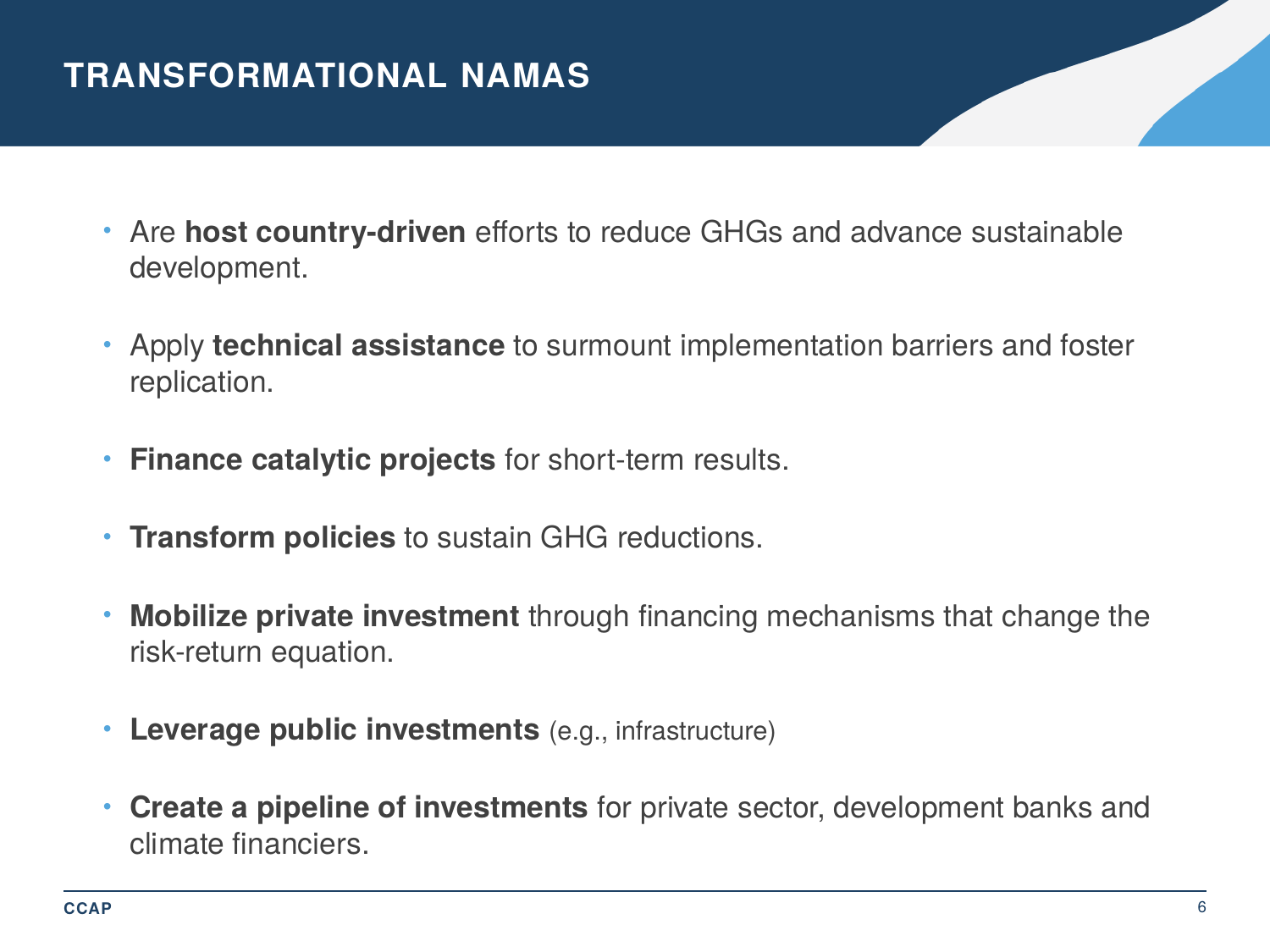

# Transformational NAMAs

Are host country-driven efforts to reduce GHGs and advance sustainable development.
Apply technical assistance to surmount implementation barriers and foster replication.
Finance catalytic projects for short-term results.
Transform policies to sustain GHG reductions.
Mobilize private investment through financing mechanisms that change the risk-return equation.
Leverage public investments (e.g., infrastructure)
Create a pipeline of investments for private sector, development banks and climate financiers.
CCAP
6